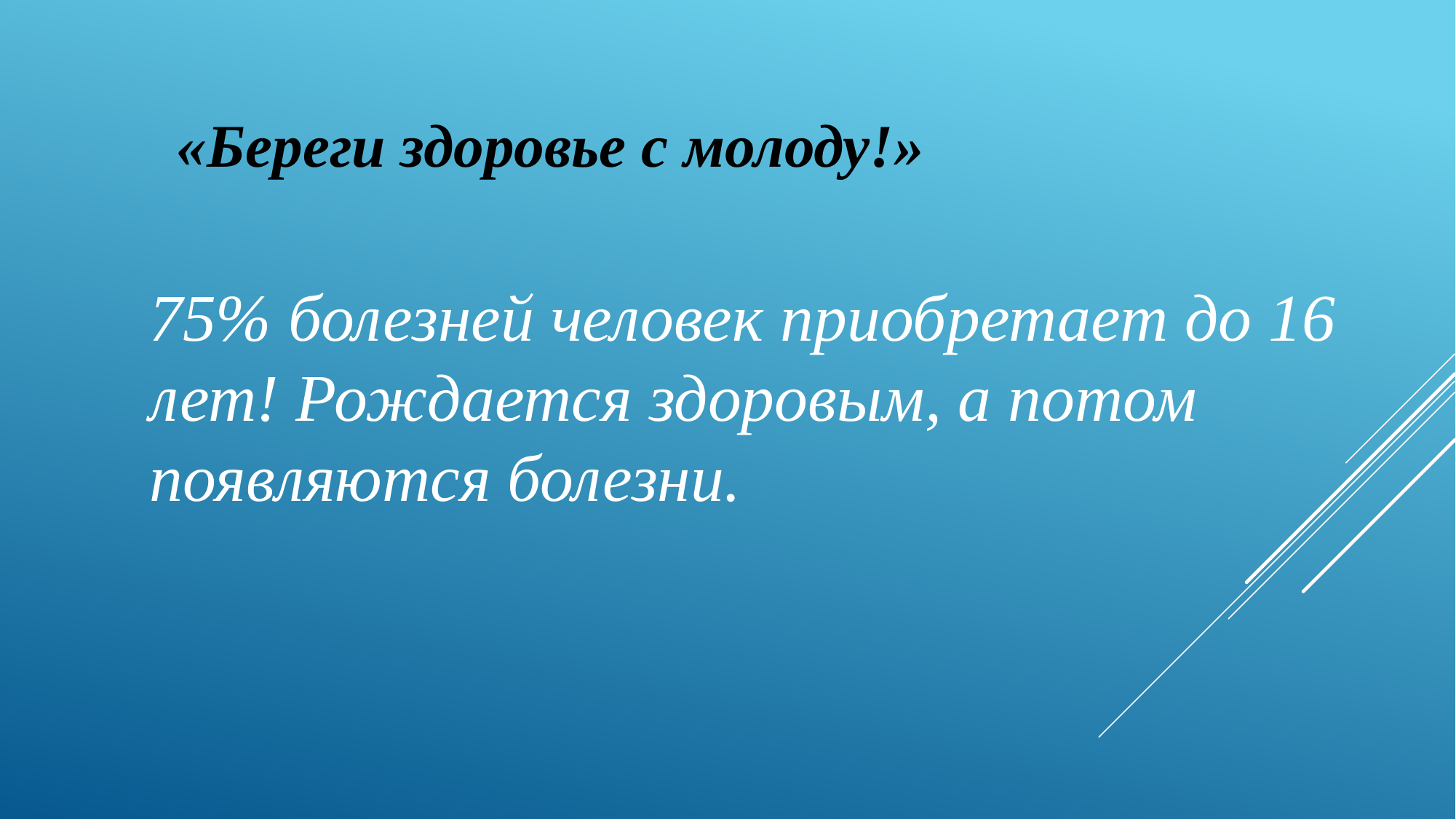

«Береги здоровье с молоду!»

75% болезней человек приобретает до 16 лет! Рождается здоровым, а потом появляются болезни.